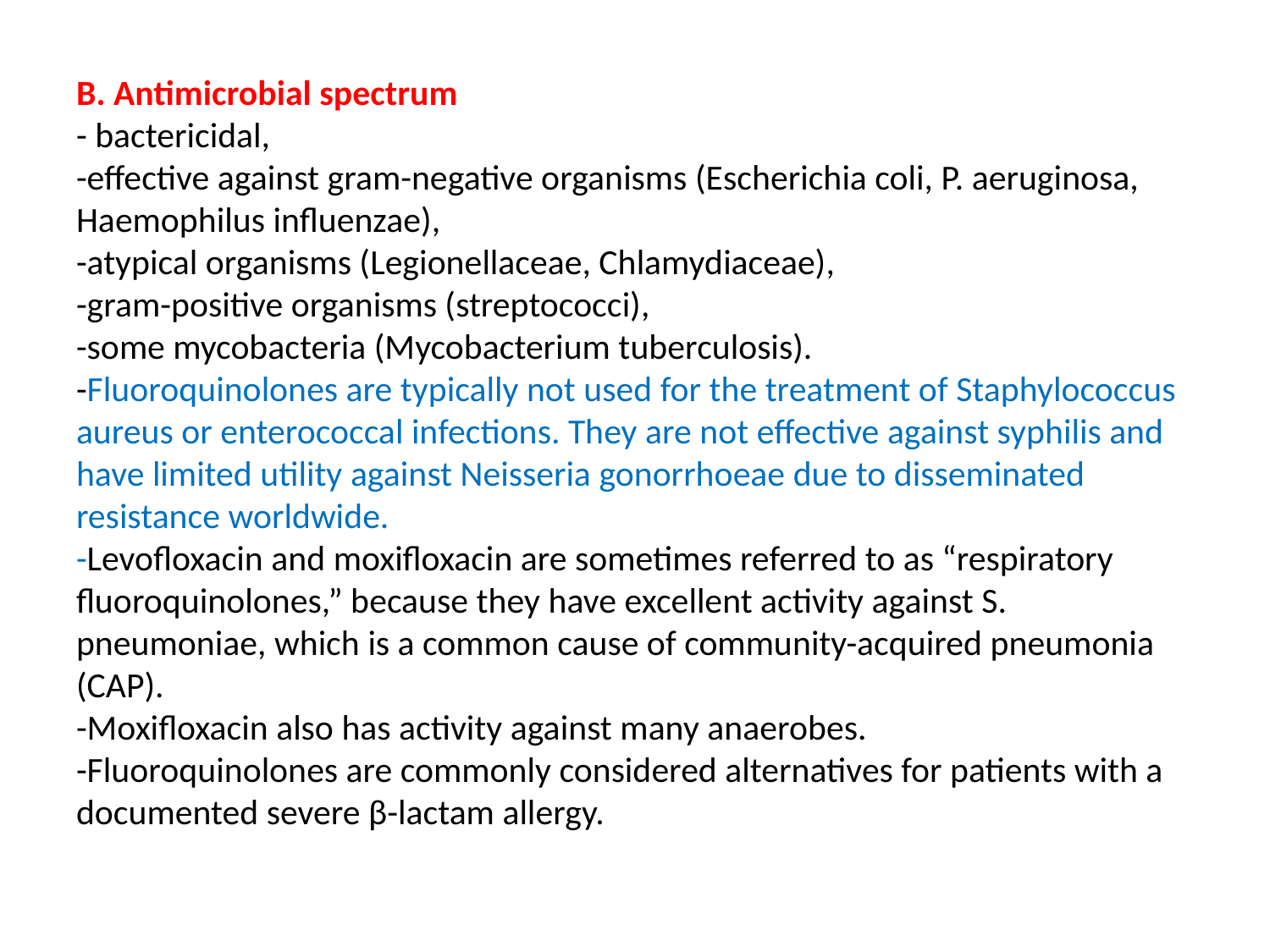

# B. Antimicrobial spectrum - bactericidal, -effective against gram-negative organisms (Escherichia coli, P. aeruginosa, Haemophilus influenzae), -atypical organisms (Legionellaceae, Chlamydiaceae), -gram-positive organisms (streptococci), -some mycobacteria (Mycobacterium tuberculosis). -Fluoroquinolones are typically not used for the treatment of Staphylococcus aureus or enterococcal infections. They are not effective against syphilis and have limited utility against Neisseria gonorrhoeae due to disseminated resistance worldwide. -Levofloxacin and moxifloxacin are sometimes referred to as “respiratory fluoroquinolones,” because they have excellent activity against S. pneumoniae, which is a common cause of community-acquired pneumonia (CAP). -Moxifloxacin also has activity against many anaerobes. -Fluoroquinolones are commonly considered alternatives for patients with a documented severe β-lactam allergy.